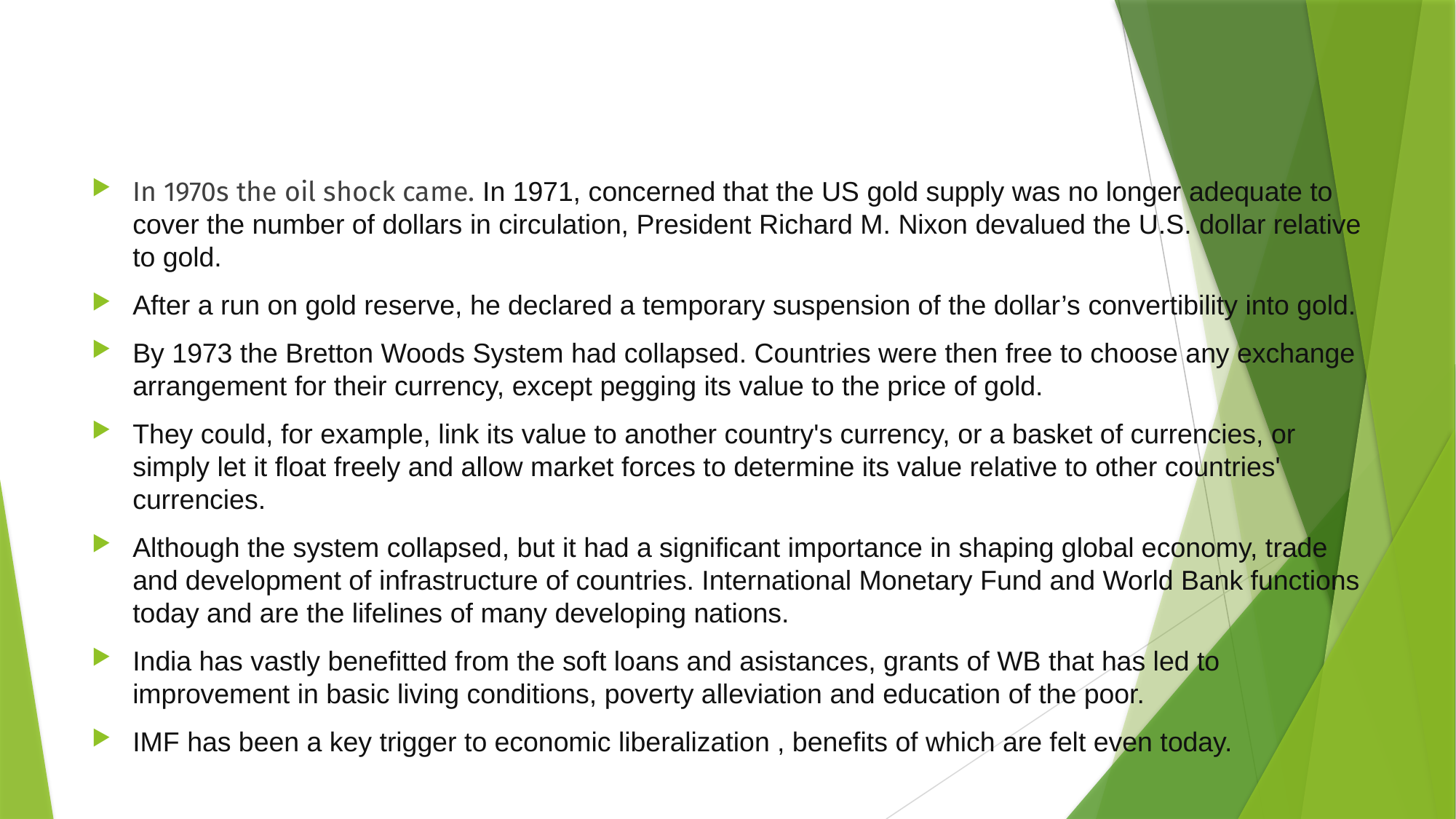

#
In 1970s the oil shock came. In 1971, concerned that the US gold supply was no longer adequate to cover the number of dollars in circulation, President Richard M. Nixon devalued the U.S. dollar relative to gold.
After a run on gold reserve, he declared a temporary suspension of the dollar’s convertibility into gold.
By 1973 the Bretton Woods System had collapsed. Countries were then free to choose any exchange arrangement for their currency, except pegging its value to the price of gold.
They could, for example, link its value to another country's currency, or a basket of currencies, or simply let it float freely and allow market forces to determine its value relative to other countries' currencies.
Although the system collapsed, but it had a significant importance in shaping global economy, trade and development of infrastructure of countries. International Monetary Fund and World Bank functions today and are the lifelines of many developing nations.
India has vastly benefitted from the soft loans and asistances, grants of WB that has led to improvement in basic living conditions, poverty alleviation and education of the poor.
IMF has been a key trigger to economic liberalization , benefits of which are felt even today.